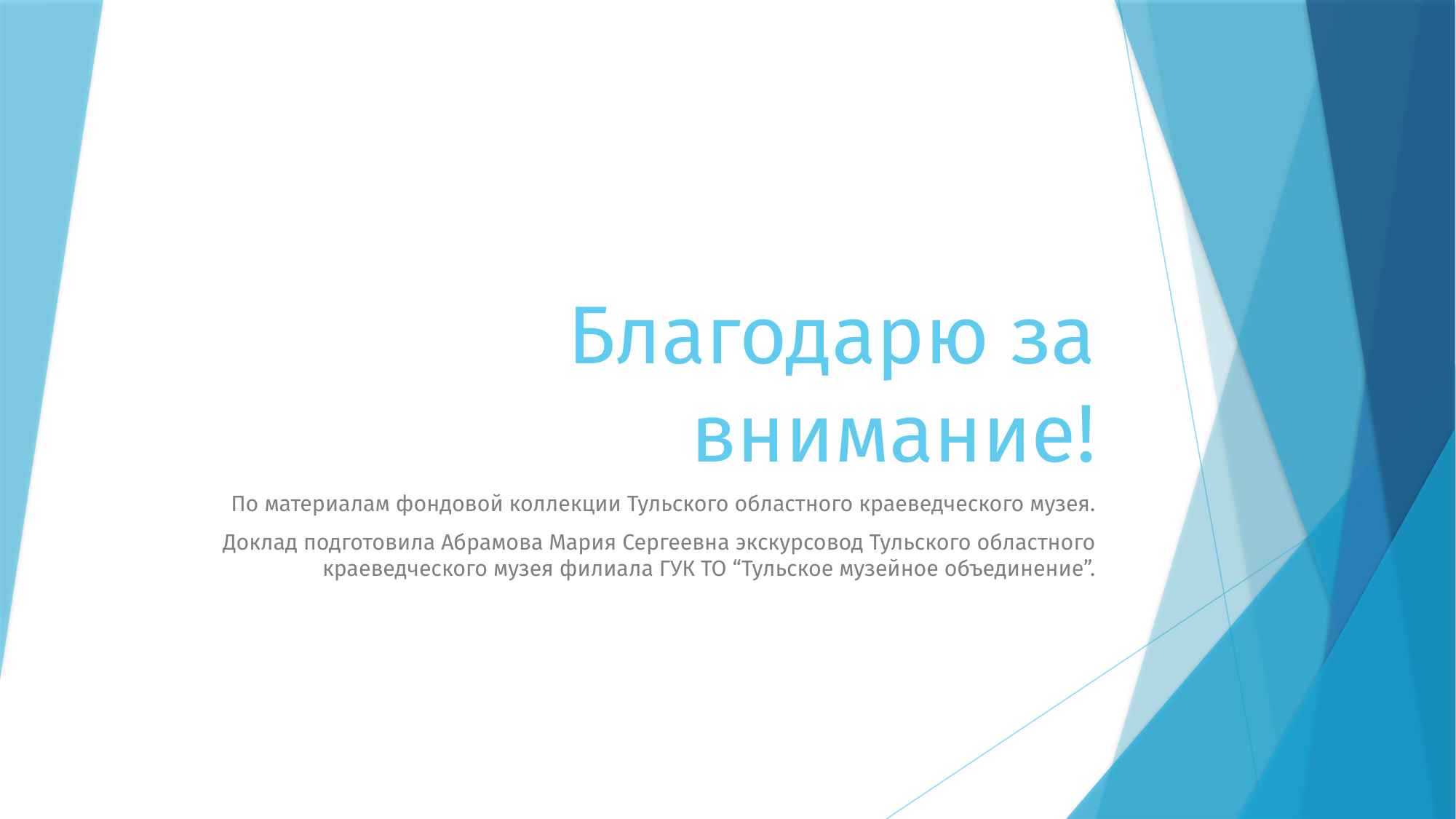

# Благодарю за внимание!
По материалам фондовой коллекции Тульского областного краеведческого музея.
Доклад подготовила Абрамова Мария Сергеевна экскурсовод Тульского областного краеведческого музея филиала ГУК ТО “Тульское музейное объединение”.